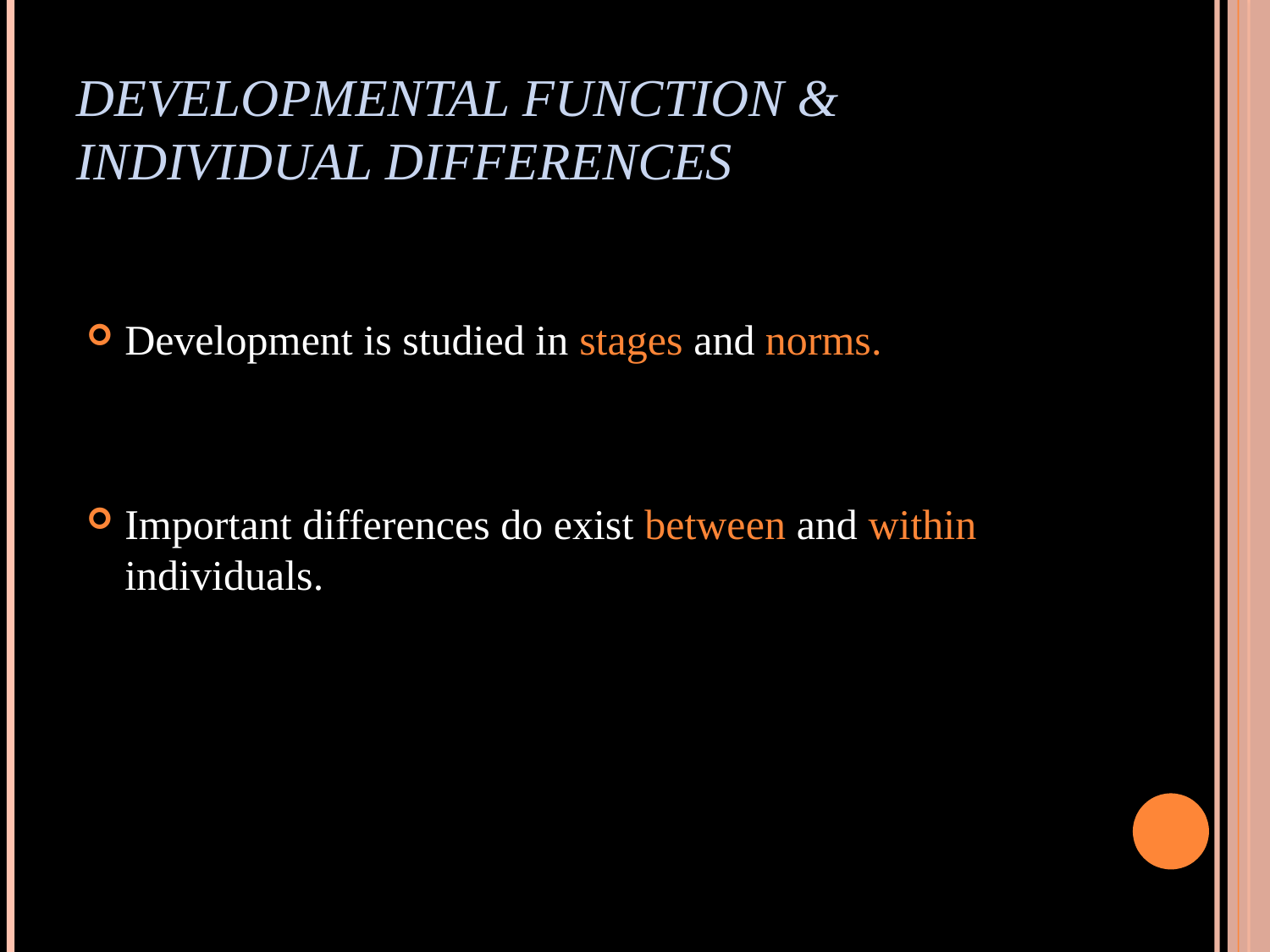

# Developmental Function & Individual Differences
Development is studied in stages and norms.

Important differences do exist between and within individuals.